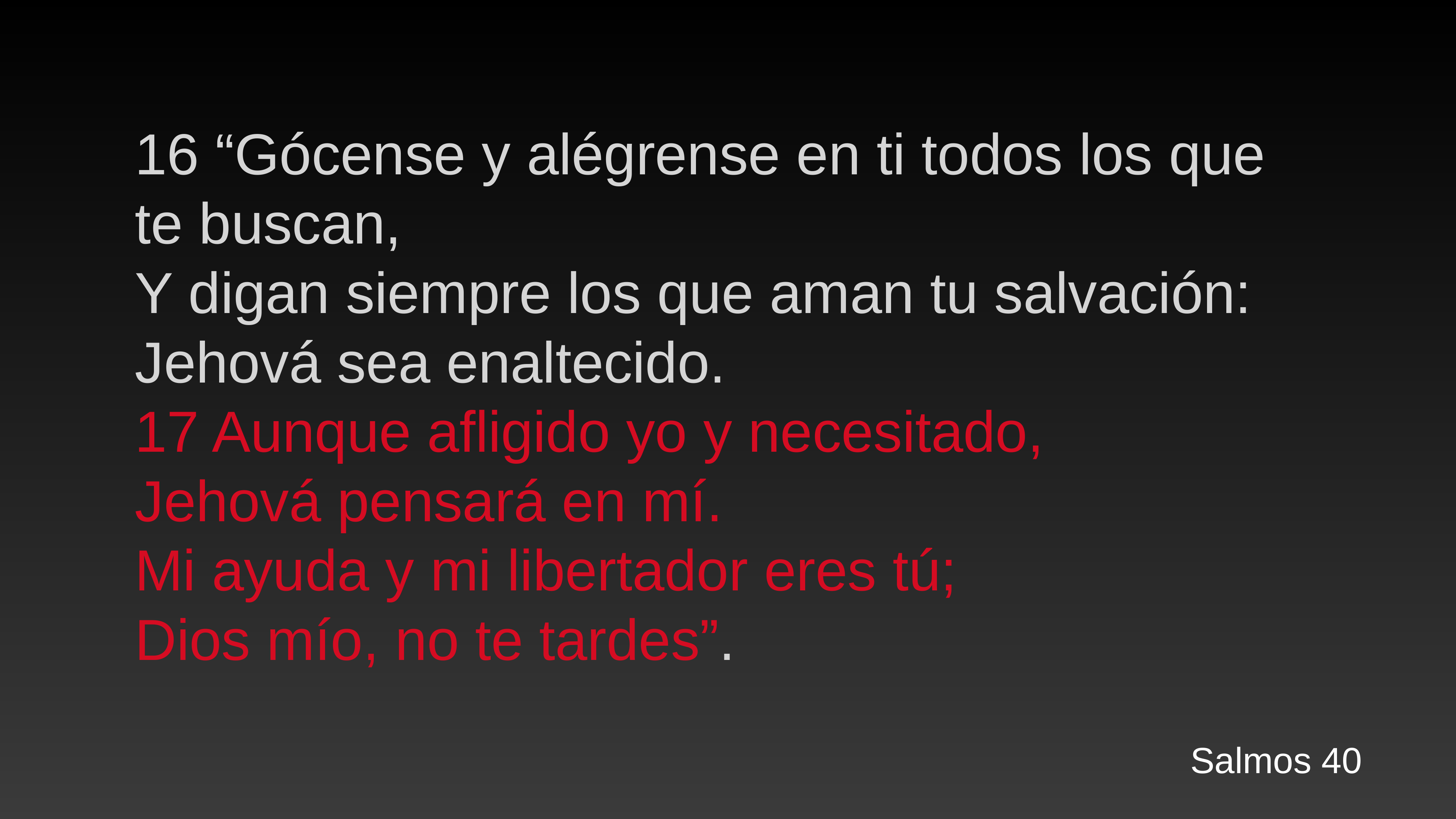

16 “Gócense y alégrense en ti todos los que te buscan,
Y digan siempre los que aman tu salvación:
Jehová sea enaltecido.
17 Aunque afligido yo y necesitado,
Jehová pensará en mí.
Mi ayuda y mi libertador eres tú;
Dios mío, no te tardes”.
Salmos 40